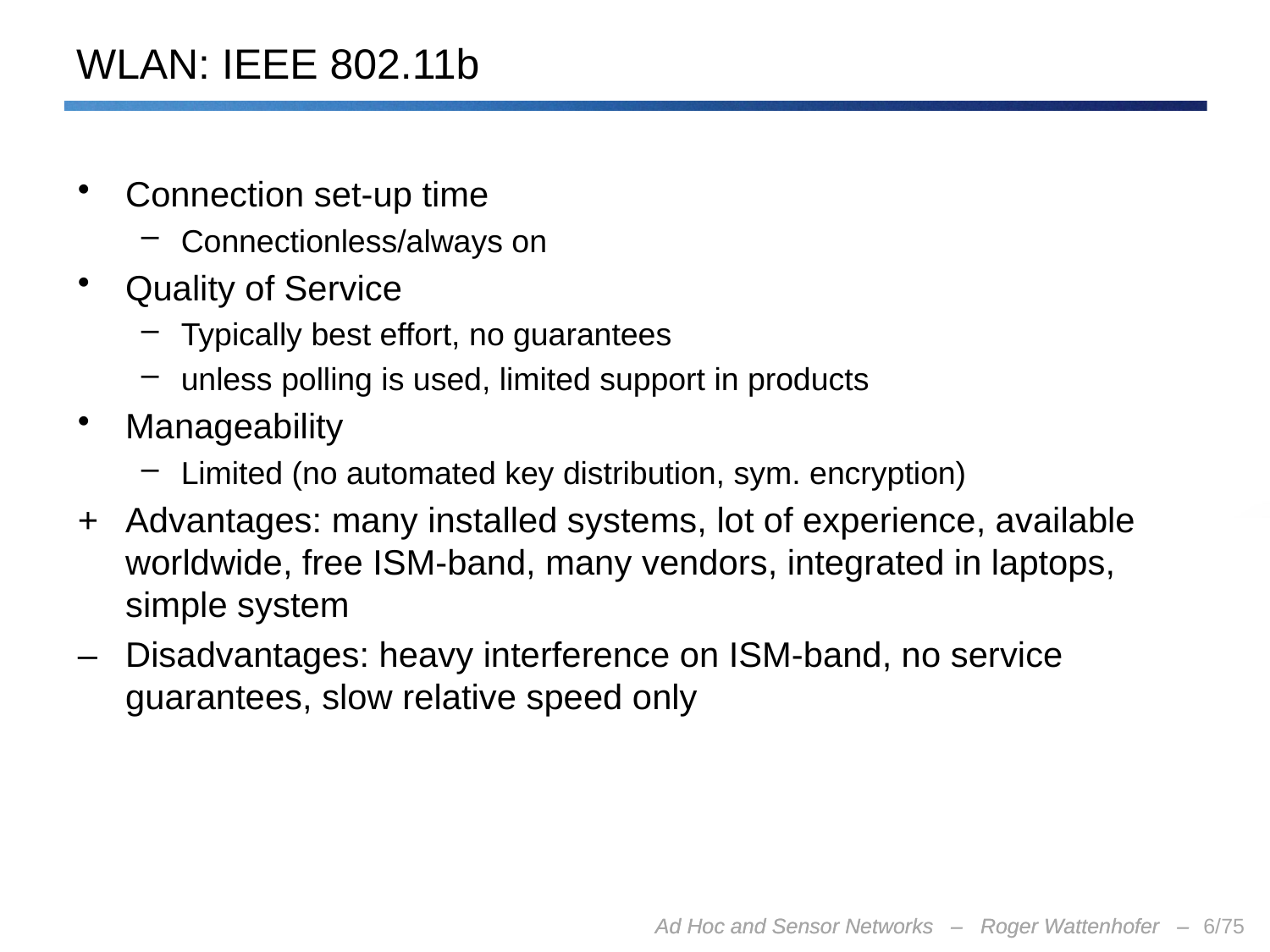

# WLAN: IEEE 802.11b

Connection set-up time
Connectionless/always on
Quality of Service
Typically best effort, no guarantees
unless polling is used, limited support in products
Manageability
Limited (no automated key distribution, sym. encryption)
+	Advantages: many installed systems, lot of experience, available worldwide, free ISM-band, many vendors, integrated in laptops, simple system
– 	Disadvantages: heavy interference on ISM-band, no service guarantees, slow relative speed only